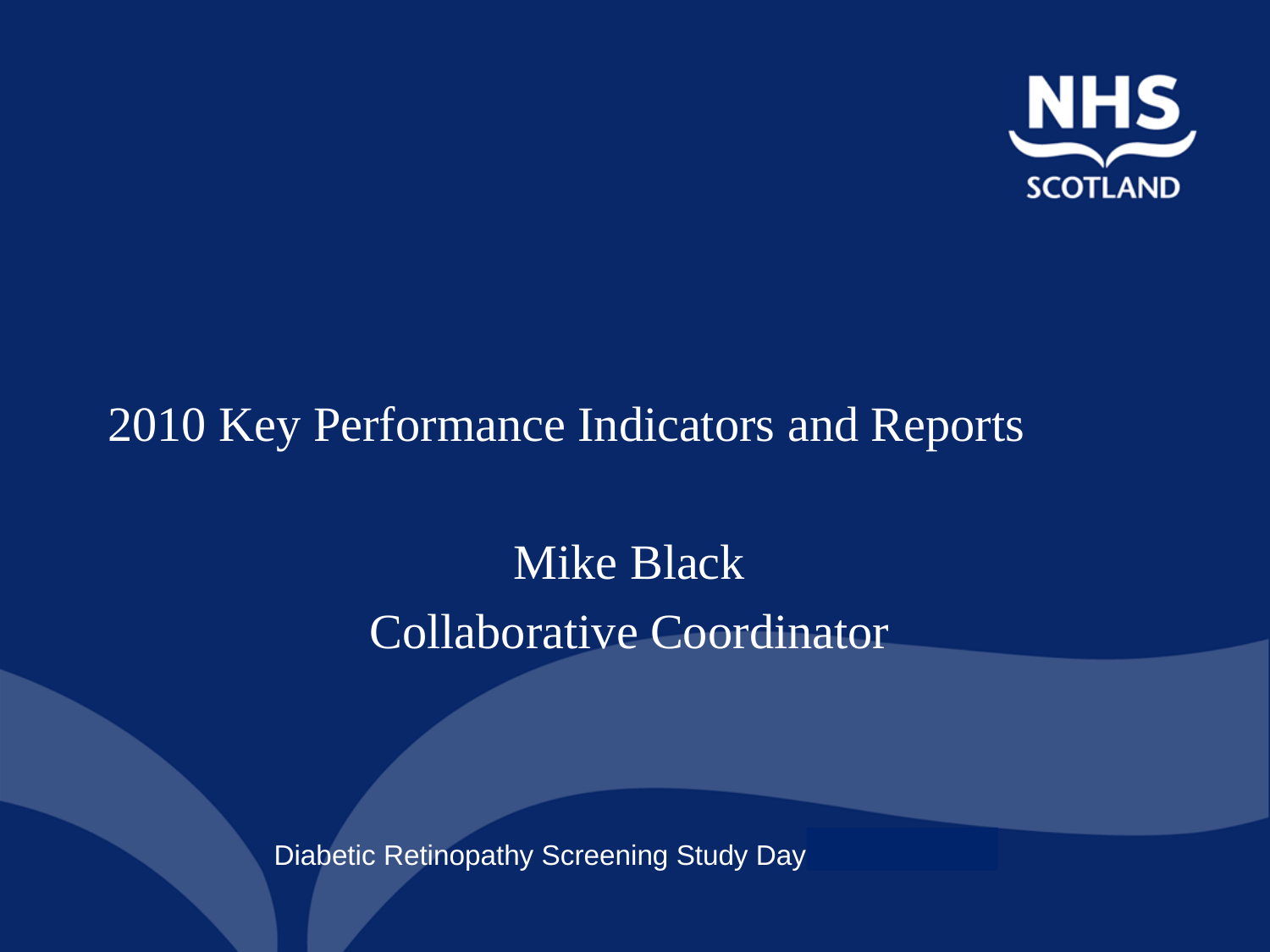

#

2010 Key Performance Indicators and Reports

Mike Black
Collaborative Coordinator